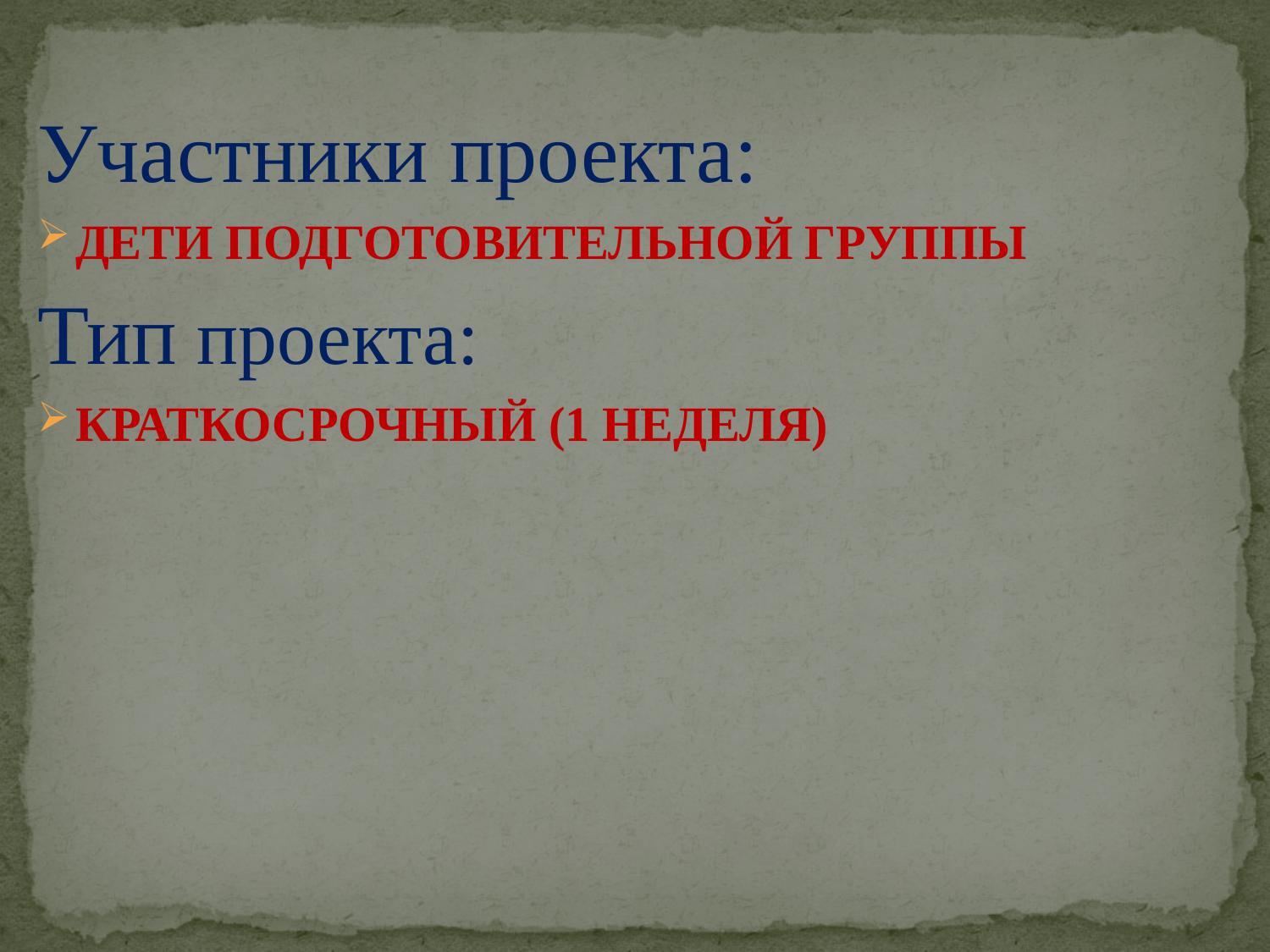

Участники проекта:
ДЕТИ ПОДГОТОВИТЕЛЬНОЙ ГРУППЫ
Тип проекта:
КРАТКОСРОЧНЫЙ (1 НЕДЕЛЯ)